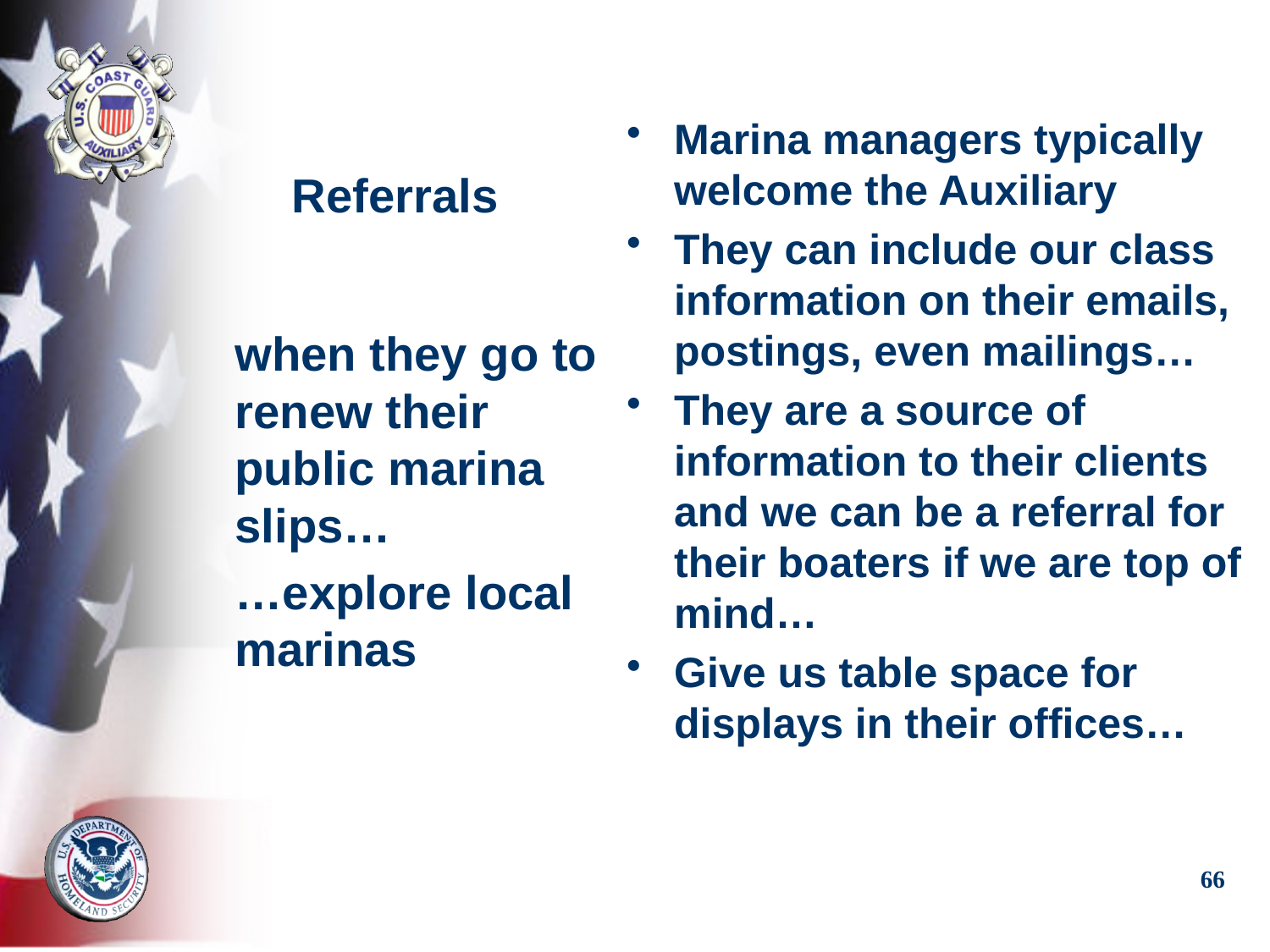

# Referrals
Marina managers typically welcome the Auxiliary
They can include our class information on their emails, postings, even mailings…
They are a source of information to their clients and we can be a referral for their boaters if we are top of mind…
Give us table space for displays in their offices…

when they go to renew their public marina slips…
…explore local marinas

66